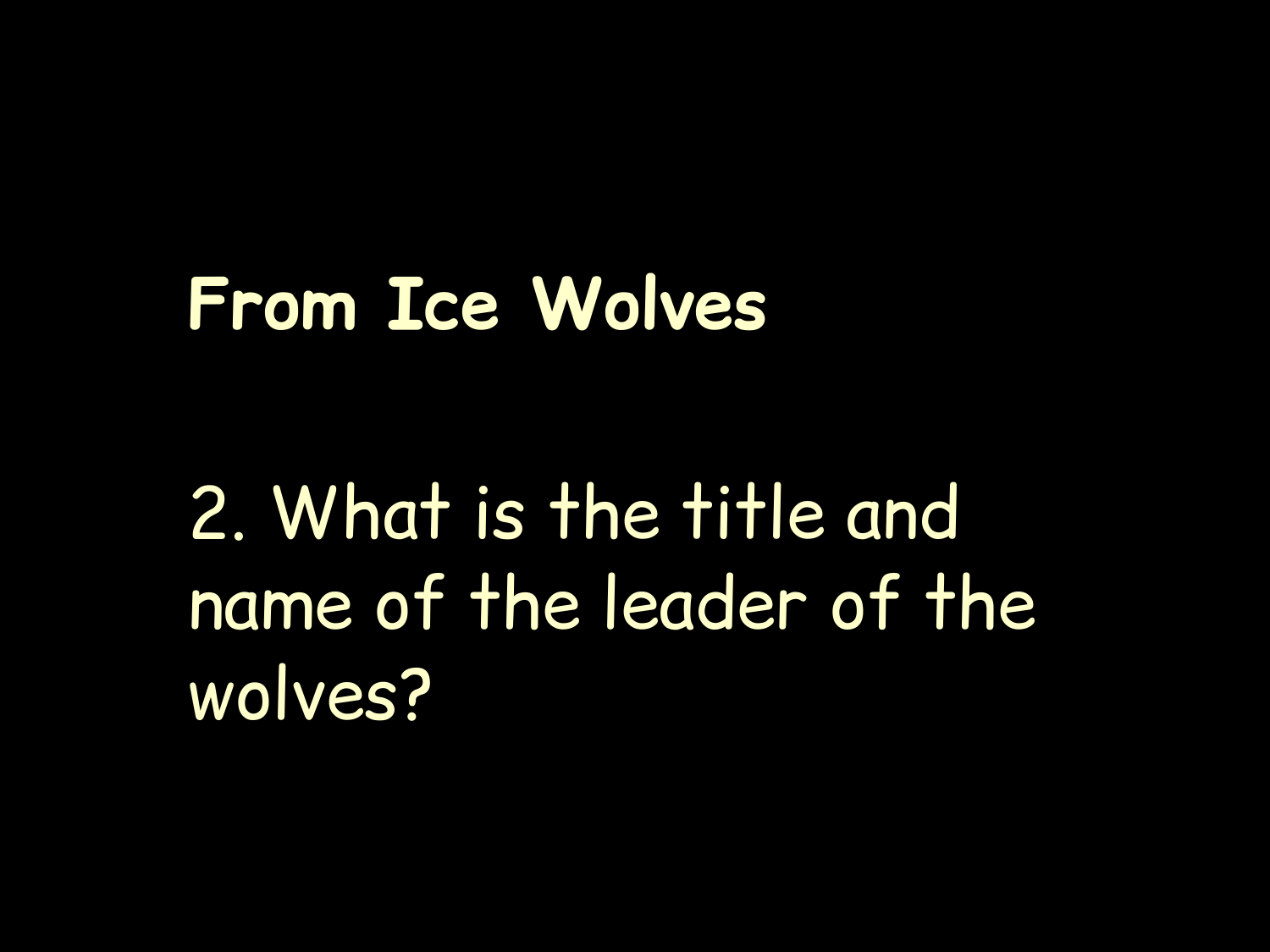

From Ice Wolves

2. What is the title and name of the leader of the wolves?